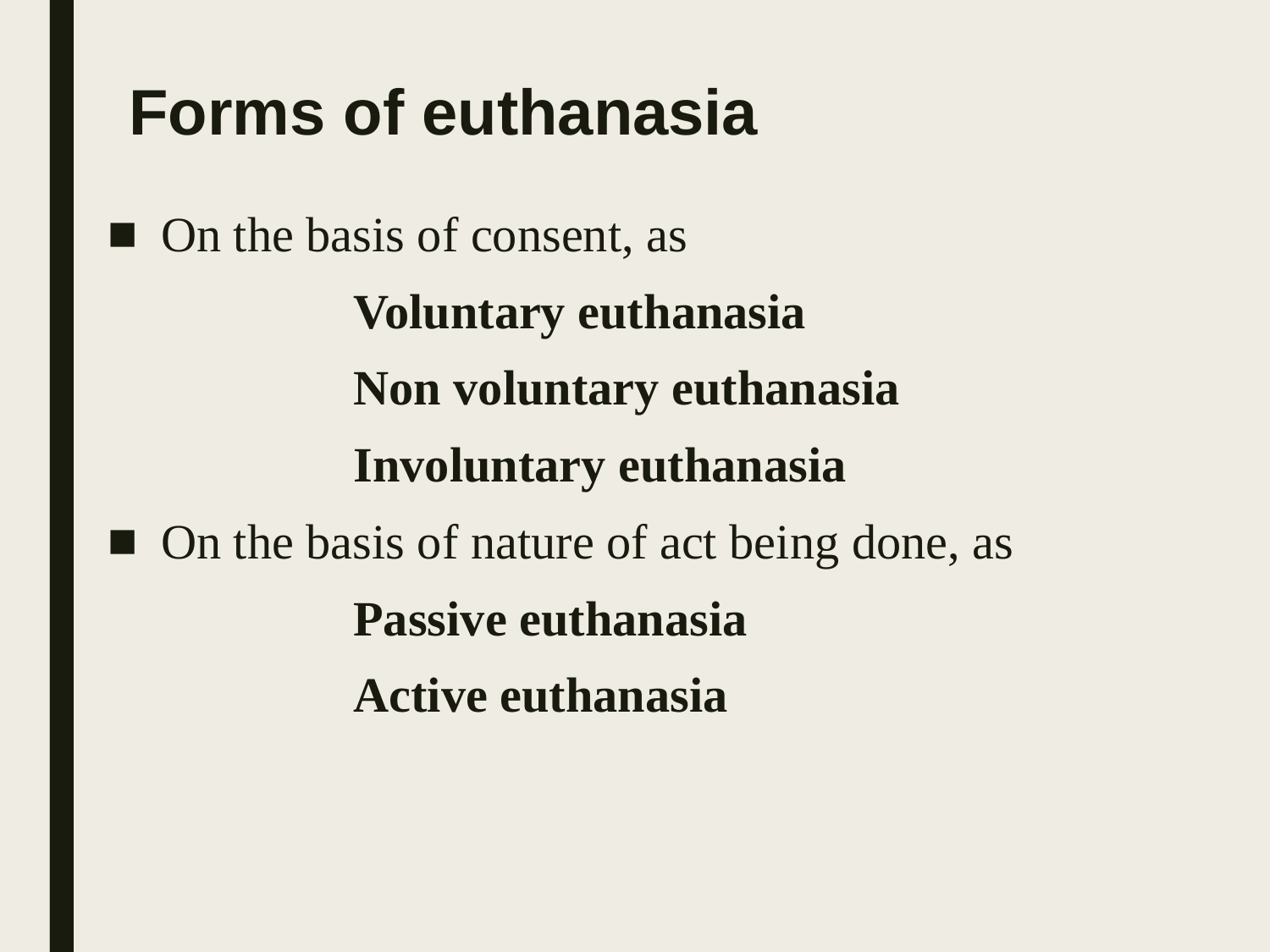

# Forms of euthanasia
On the basis of consent, as
                    Voluntary euthanasia
                    Non voluntary euthanasia
                    Involuntary euthanasia
On the basis of nature of act being done, as
                    Passive euthanasia
                    Active euthanasia